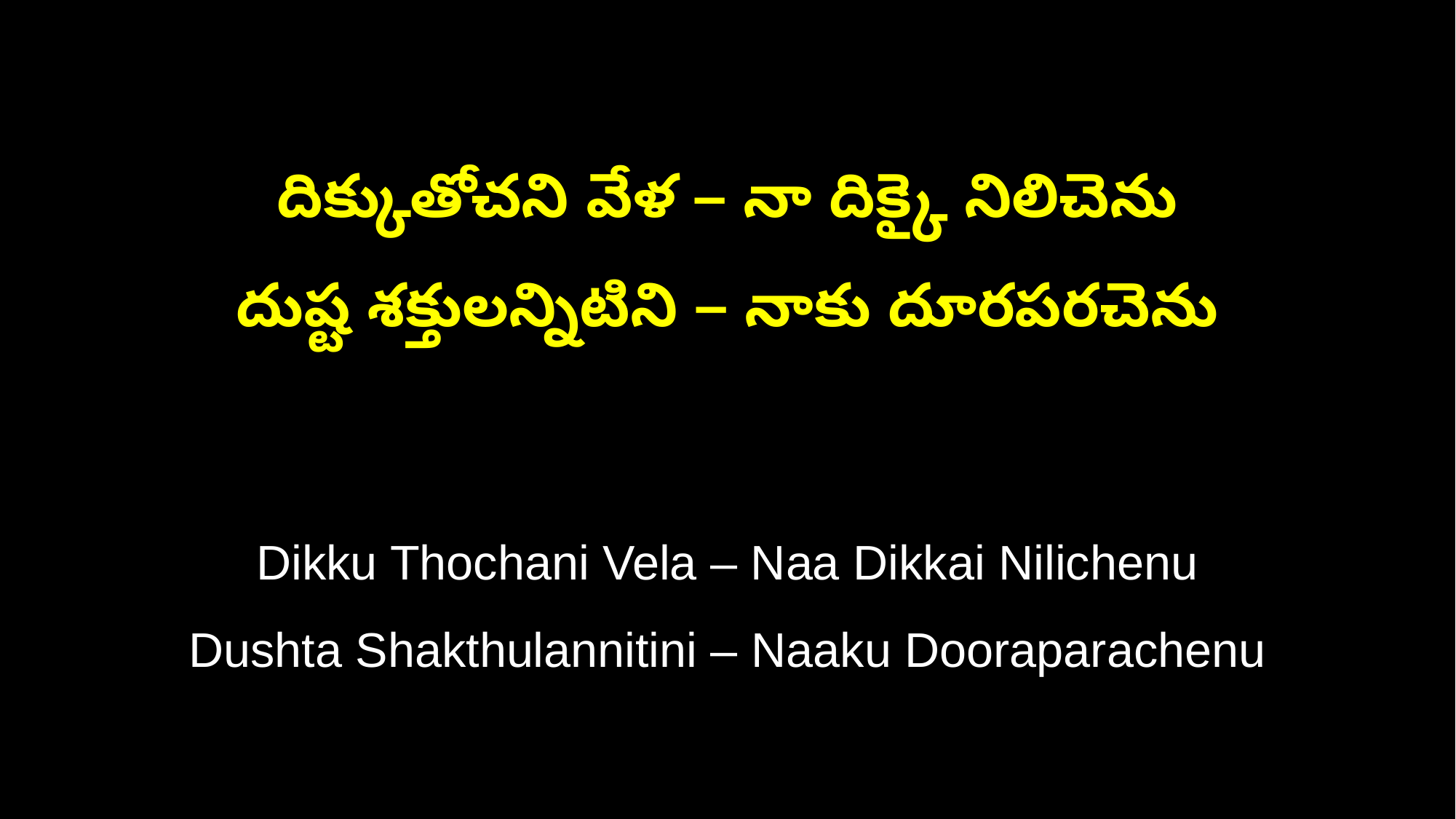

దిక్కుతోచని వేళ – నా దిక్కై నిలిచెను
దుష్ట శక్తులన్నిటిని – నాకు దూరపరచెను
Dikku Thochani Vela – Naa Dikkai Nilichenu
Dushta Shakthulannitini – Naaku Dooraparachenu